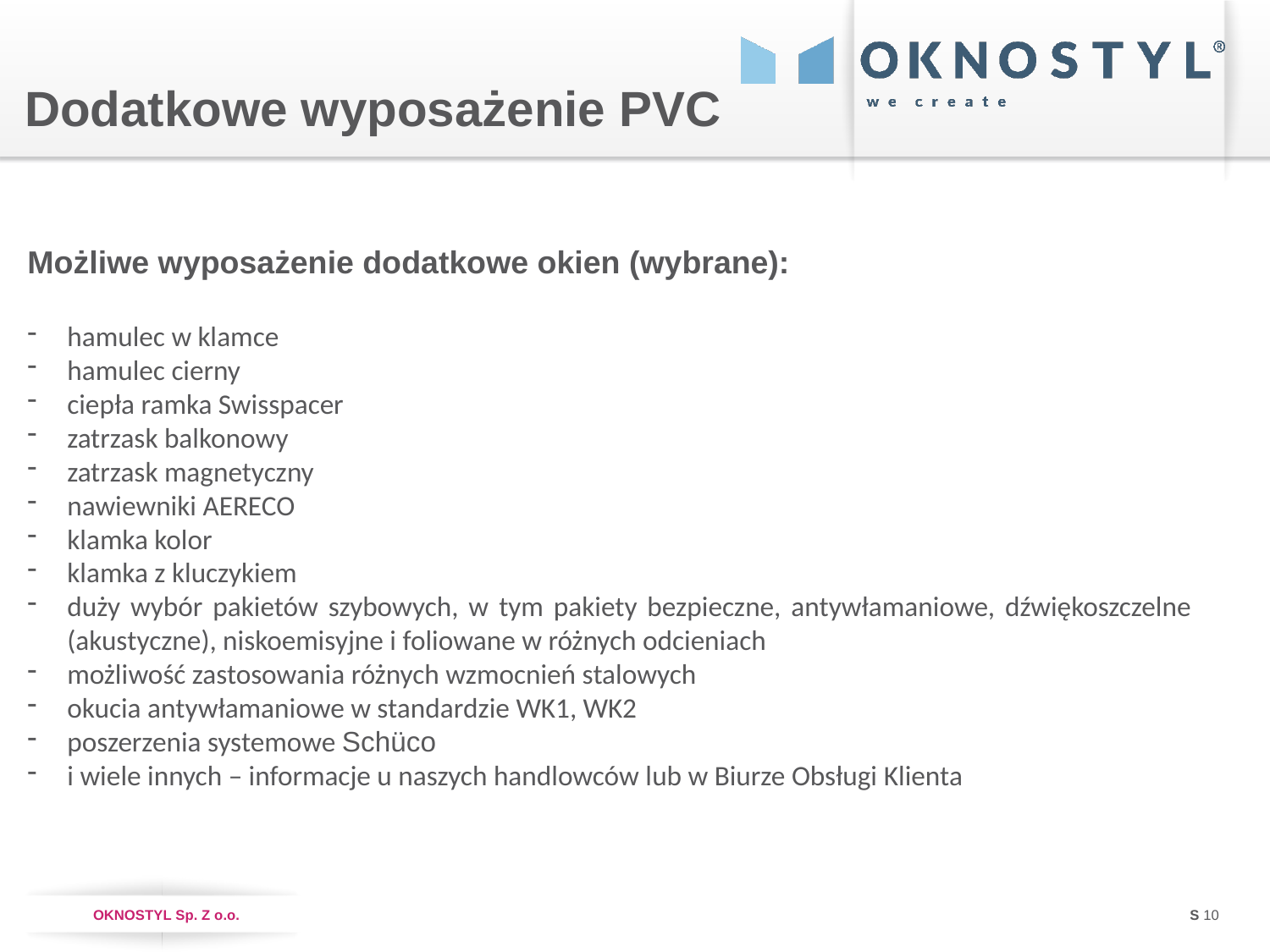

# Dodatkowe wyposażenie PVC
Możliwe wyposażenie dodatkowe okien (wybrane):

hamulec w klamce
hamulec cierny
ciepła ramka Swisspacer
zatrzask balkonowy
zatrzask magnetyczny
nawiewniki AERECO
klamka kolor
klamka z kluczykiem
duży wybór pakietów szybowych, w tym pakiety bezpieczne, antywłamaniowe, dźwiękoszczelne (akustyczne), niskoemisyjne i foliowane w różnych odcieniach
możliwość zastosowania różnych wzmocnień stalowych
okucia antywłamaniowe w standardzie WK1, WK2
poszerzenia systemowe Schüco
i wiele innych – informacje u naszych handlowców lub w Biurze Obsługi Klienta
S 10